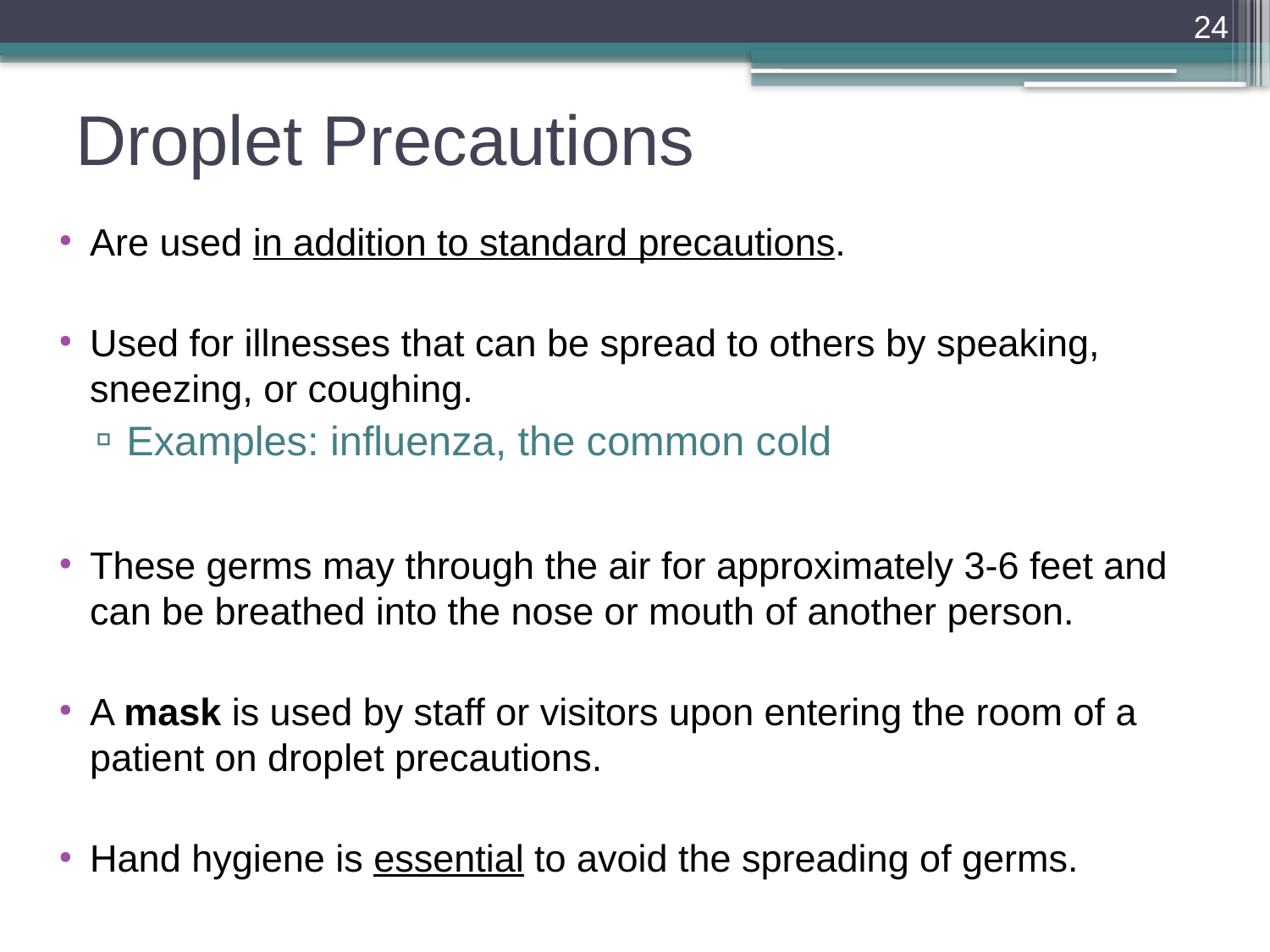

24
# Droplet Precautions
Are used in addition to standard precautions.

Used for illnesses that can be spread to others by speaking, sneezing, or coughing.
Examples: influenza, the common cold

These germs may through the air for approximately 3-6 feet and can be breathed into the nose or mouth of another person.

A mask is used by staff or visitors upon entering the room of a patient on droplet precautions.

Hand hygiene is essential to avoid the spreading of germs.